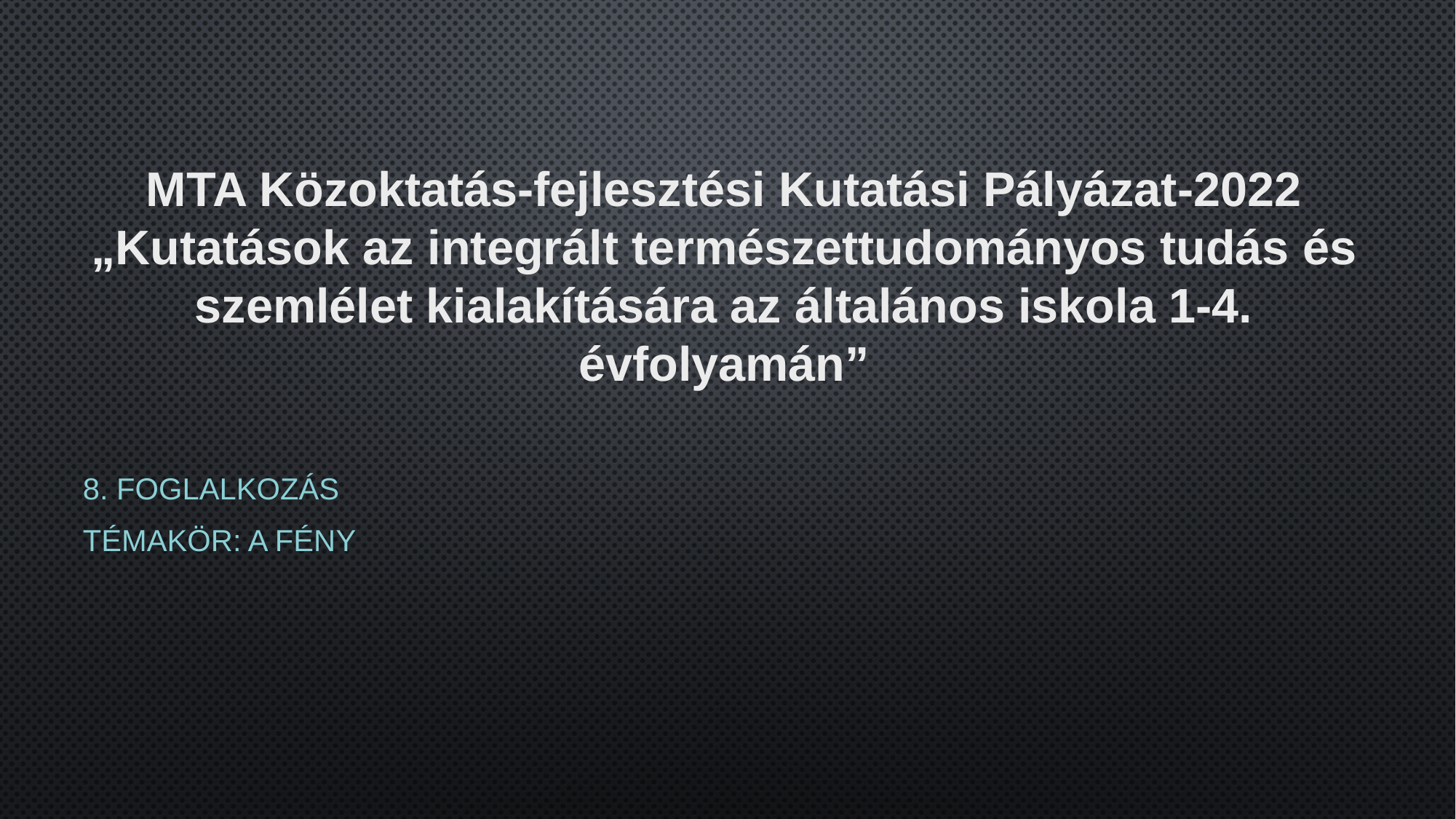

# MTA Közoktatás-fejlesztési Kutatási Pályázat-2022 „Kutatások az integrált természettudományos tudás és szemlélet kialakítására az általános iskola 1-4. évfolyamán”
8. foglalkozás
Témakör: A fény